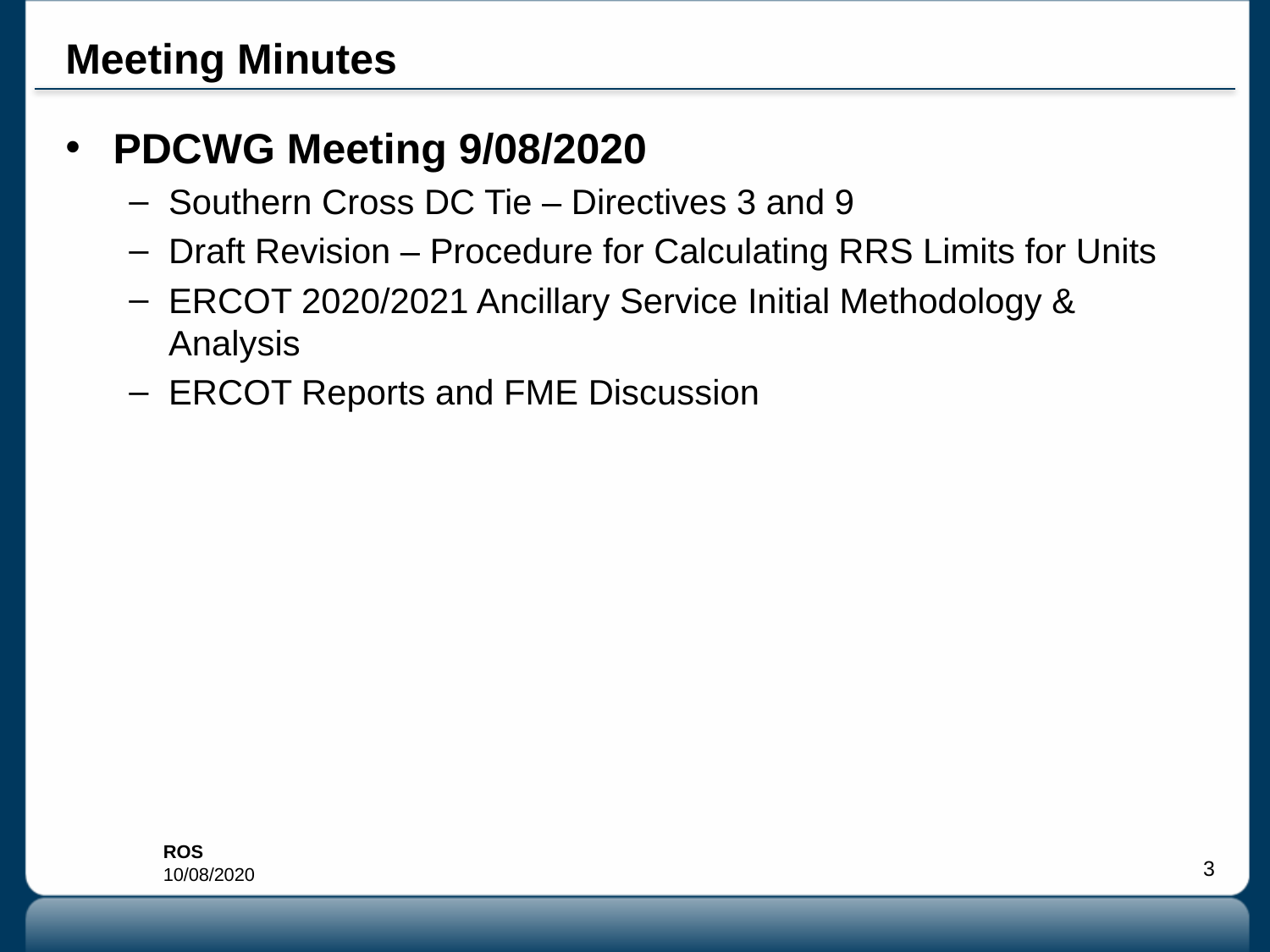

# Meeting Minutes
PDCWG Meeting 9/08/2020
Southern Cross DC Tie – Directives 3 and 9
Draft Revision – Procedure for Calculating RRS Limits for Units
ERCOT 2020/2021 Ancillary Service Initial Methodology & Analysis
ERCOT Reports and FME Discussion